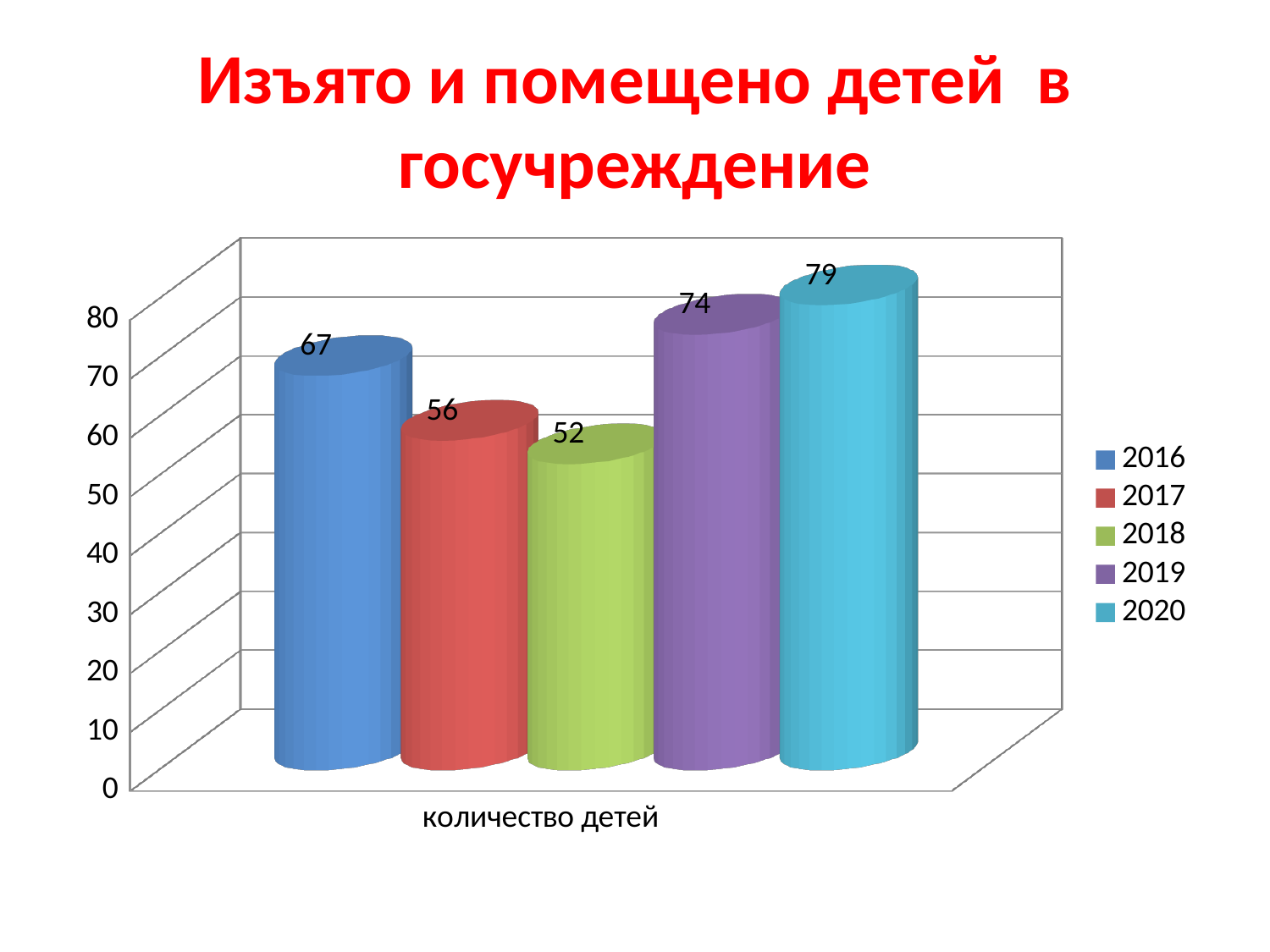

# Изъято и помещено детей  в госучреждение

[unsupported chart]